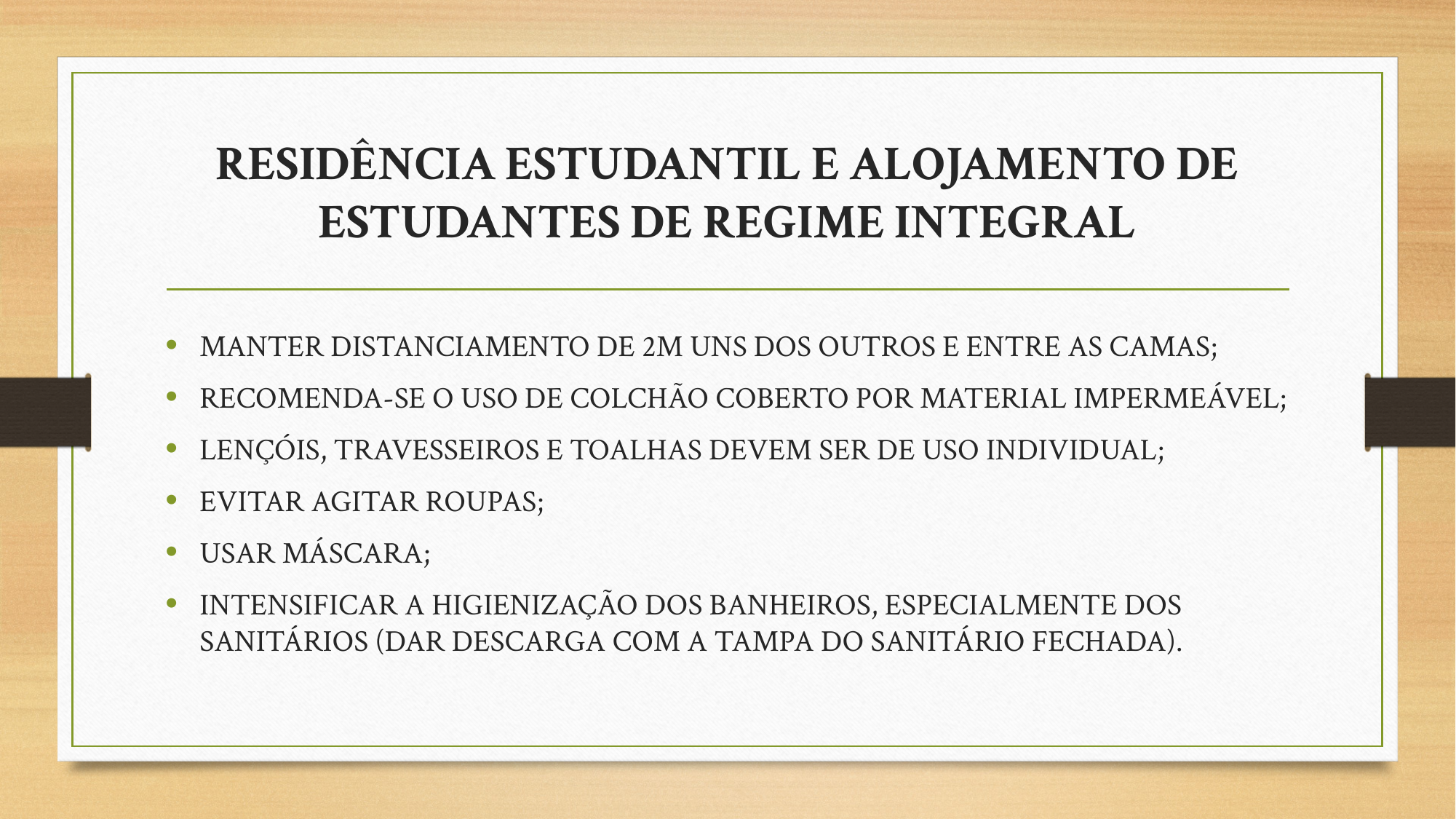

# RESIDÊNCIA ESTUDANTIL E ALOJAMENTO DE ESTUDANTES DE REGIME INTEGRAL

MANTER DISTANCIAMENTO DE 2M UNS DOS OUTROS E ENTRE AS CAMAS;
RECOMENDA-SE O USO DE COLCHÃO COBERTO POR MATERIAL IMPERMEÁVEL;
LENÇÓIS, TRAVESSEIROS E TOALHAS DEVEM SER DE USO INDIVIDUAL;
EVITAR AGITAR ROUPAS;
USAR MÁSCARA;
INTENSIFICAR A HIGIENIZAÇÃO DOS BANHEIROS, ESPECIALMENTE DOS SANITÁRIOS (DAR DESCARGA COM A TAMPA DO SANITÁRIO FECHADA).